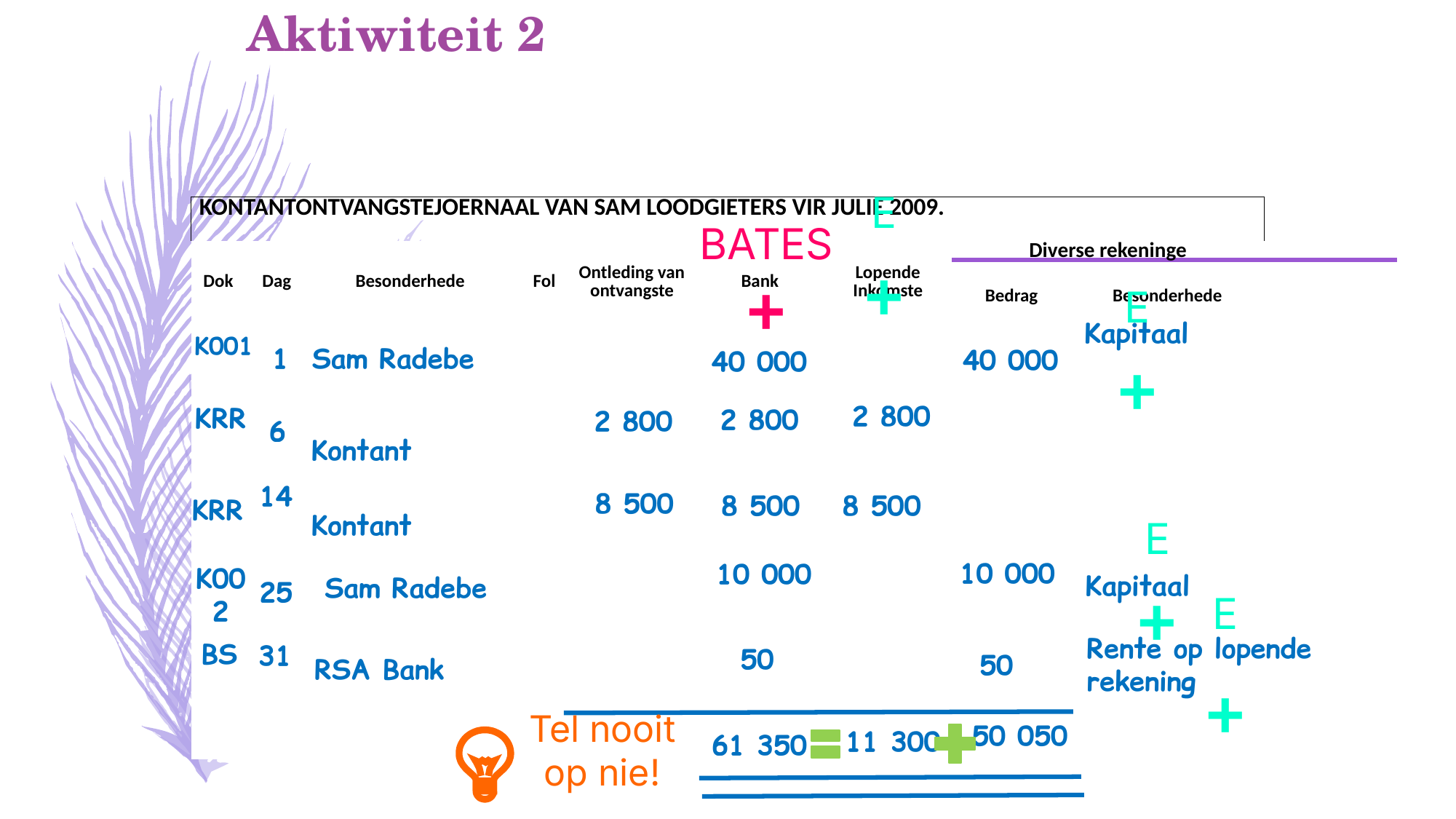

# Aktiwiteit 2
E

+
| KONTANTONTVANGSTEJOERNAAL VAN SAM LOODGIETERS VIR JULIE 2009. |  |  |  |  |  |  |  |  |
| --- | --- | --- | --- | --- | --- | --- | --- | --- |
| Dok | Dag | Besonderhede | Fol | Ontleding van ontvangste | Bank | Lopende Inkomste | Diverse rekeninge |  |
|  |  |  |  |  |  |  | Bedrag | Besonderhede |
|  |  |  |  |  |  |  |  |  |
|  |  |  |  |  |  |  |  |  |
|  |  |  |  |  |  |  |  |  |
|  |  |  |  |  |  |  |  |  |
|  |  |  |  |  |  |  |  |  |
|  |  |  |  |  |  |  |  |  |
BATES
+
E

+
Kapitaal
K001
1
Sam Radebe
40 000
40 000
2 800
KRR
2 800
2 800
6
Kontant
14
8 500
8 500
8 500
KRR
Kontant
E

+
10 000
10 000
K002
Kapitaal
Sam Radebe
25

E

+

Rente op lopende rekening
BS
31
50
50
RSA Bank
Tel nooit op nie!
50 050

11 300

61 350